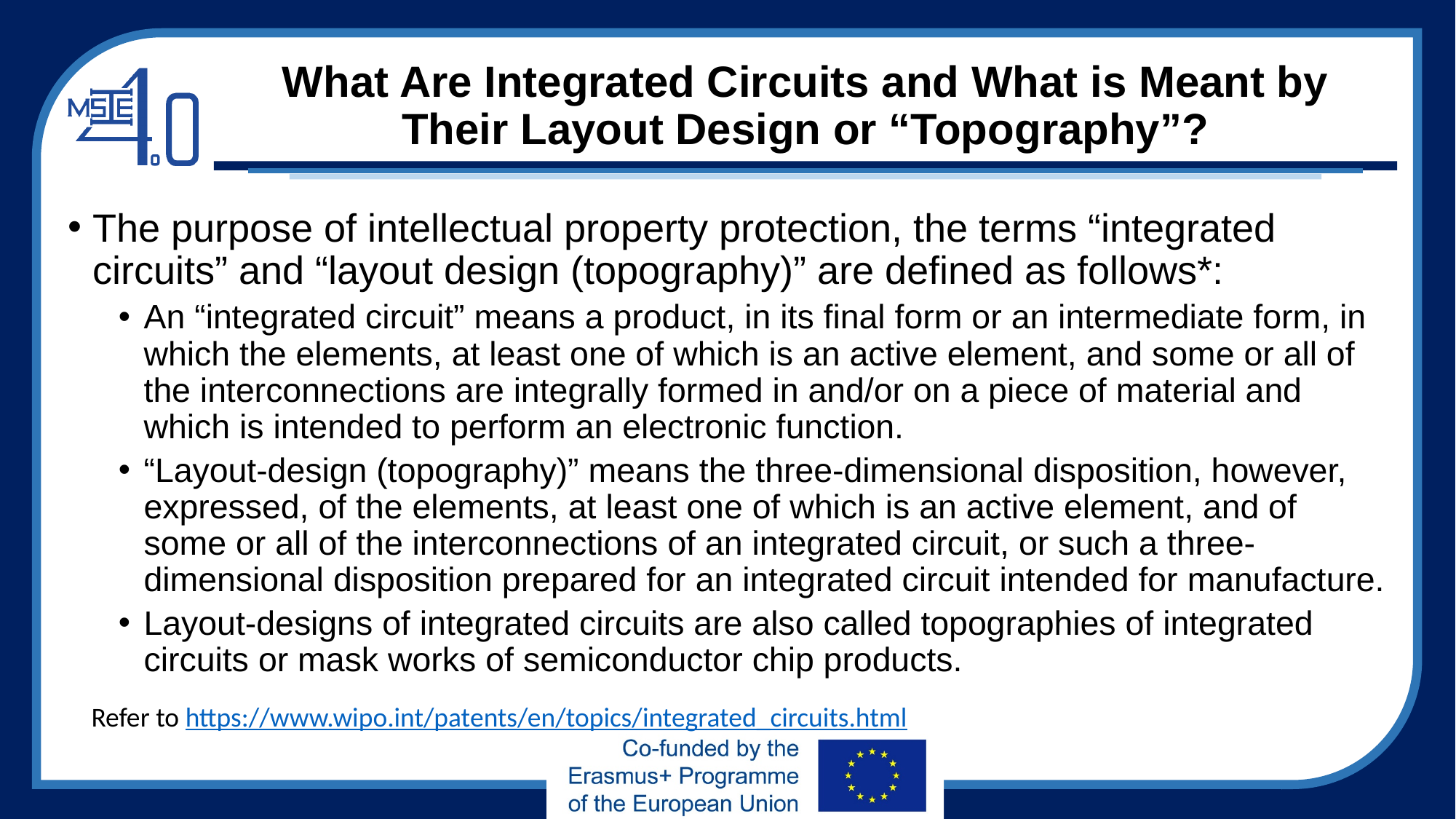

# What Are Integrated Circuits and What is Meant by Their Layout Design or “Topography”?
The purpose of intellectual property protection, the terms “integrated circuits” and “layout design (topography)” are defined as follows*:
An “integrated circuit” means a product, in its final form or an intermediate form, in which the elements, at least one of which is an active element, and some or all of the interconnections are integrally formed in and/or on a piece of material and which is intended to perform an electronic function.
“Layout-design (topography)” means the three-dimensional disposition, however, expressed, of the elements, at least one of which is an active element, and of some or all of the interconnections of an integrated circuit, or such a three-dimensional disposition prepared for an integrated circuit intended for manufacture.
Layout-designs of integrated circuits are also called topographies of integrated circuits or mask works of semiconductor chip products.

Refer to https://www.wipo.int/patents/en/topics/integrated_circuits.html